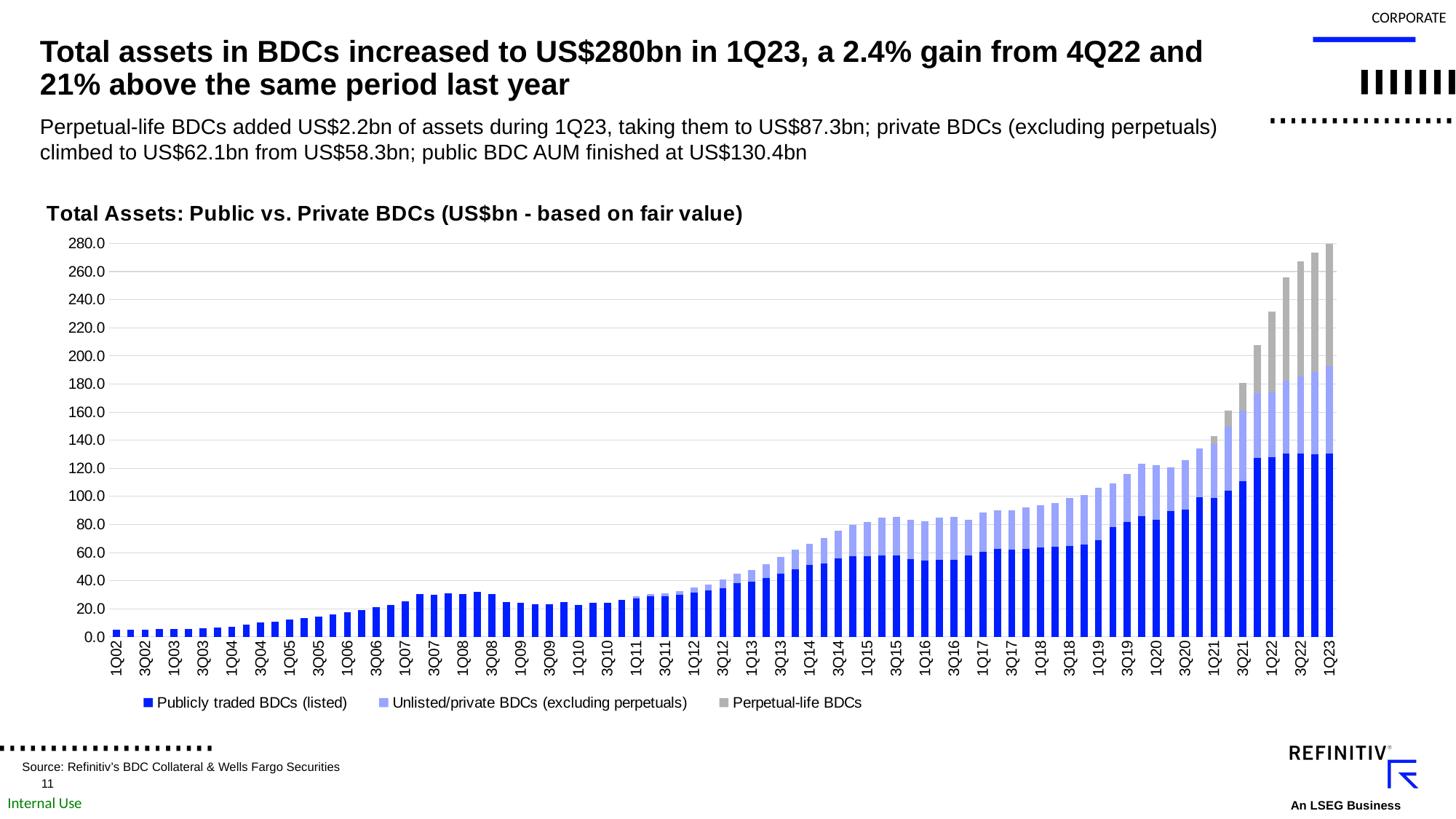

# Total assets in BDCs increased to US$280bn in 1Q23, a 2.4% gain from 4Q22 and 21% above the same period last year
Perpetual-life BDCs added US$2.2bn of assets during 1Q23, taking them to US$87.3bn; private BDCs (excluding perpetuals) climbed to US$62.1bn from US$58.3bn; public BDC AUM finished at US$130.4bn

### Chart: Total Assets: Public vs. Private BDCs (US$bn - based on fair value)

| Category | Publicly traded BDCs (listed) | Unlisted/private BDCs (excluding perpetuals) | Perpetual-life BDCs |
|---|---|---|---|
| 1Q02 | 4.87563 | 0.0 | None |
| 2Q02 | 5.138854 | 0.0 | None |
| 3Q02 | 5.2422830000000005 | 0.0 | None |
| 4Q02 | 5.614557 | 0.0 | None |
| 1Q03 | 5.485841000000001 | 0.0 | None |
| 2Q03 | 5.829600999999999 | 0.0 | None |
| 3Q03 | 6.322 | 0.0 | None |
| 4Q03 | 6.8404359999999995 | 0.0 | None |
| 1Q04 | 7.055883 | 0.0 | None |
| 2Q04 | 8.832733000000001 | 0.0 | None |
| 3Q04 | 10.365461999999999 | 0.0 | None |
| 4Q04 | 11.000526 | 0.0 | None |
| 1Q05 | 12.307334 | 0.0 | None |
| 2Q05 | 13.155805 | 0.0 | None |
| 3Q05 | 14.524414 | 0.0 | None |
| 4Q05 | 16.025673 | 0.0 | None |
| 1Q06 | 17.532365000000002 | 0.0 | None |
| 2Q06 | 19.338914 | 0.0 | None |
| 3Q06 | 21.041316 | 0.0 | None |
| 4Q06 | 22.925725 | 0.0 | None |
| 1Q07 | 25.489189 | 0.0 | None |
| 2Q07 | 30.438357 | 0.0 | None |
| 3Q07 | 30.103151999999998 | 0.0 | None |
| 4Q07 | 31.258053 | 0.0 | None |
| 1Q08 | 30.632237 | 0.0 | None |
| 2Q08 | 31.897441999999998 | 0.0 | None |
| 3Q08 | 30.332316 | 0.0 | None |
| 4Q08 | 24.987904999999998 | 0.0 | None |
| 1Q09 | 24.10409 | 0.0 | None |
| 2Q09 | 23.424343 | 0.0 | None |
| 3Q09 | 23.476401999999997 | 0.0 | None |
| 4Q09 | 24.542391 | 0.0 | None |
| 1Q10 | 22.774749 | 0.0 | None |
| 2Q10 | 24.041173999999998 | 0.0 | None |
| 3Q10 | 24.296888 | 0.0 | None |
| 4Q10 | 26.169794000000003 | 0.0 | None |
| 1Q11 | 27.633388999999998 | 1.1221489999999998 | None |
| 2Q11 | 28.96539 | 1.292914 | None |
| 3Q11 | 29.078659 | 1.767303 | None |
| 4Q11 | 30.018464 | 2.406982 | None |
| 1Q12 | 31.767378 | 3.2234540000000003 | None |
| 2Q12 | 33.145949 | 4.309756 | None |
| 3Q12 | 34.699856999999994 | 5.9214080000000004 | None |
| 4Q12 | 38.22858 | 6.9890680000000005 | None |
| 1Q13 | 39.430577 | 8.372735 | None |
| 2Q13 | 42.109155 | 9.868257 | None |
| 3Q13 | 44.856797 | 12.008334000000001 | None |
| 4Q13 | 47.858278000000006 | 14.067681 | None |
| 1Q14 | 51.015244 | 15.305817 | None |
| 2Q14 | 52.502137000000005 | 18.118859 | None |
| 3Q14 | 55.63508 | 19.919766 | None |
| 4Q14 | 57.61691900000001 | 22.037276000000002 | None |
| 1Q15 | 57.687934999999996 | 23.849736 | None |
| 2Q15 | 58.180355 | 26.634061000000003 | None |
| 3Q15 | 58.160031000000004 | 27.45108 | None |
| 4Q15 | 55.486842 | 27.819404 | None |
| 1Q16 | 54.283502 | 27.948112000000002 | None |
| 2Q16 | 54.662116 | 30.039701 | None |
| 3Q16 | 54.661905 | 30.522569 | None |
| 4Q16 | 57.704 | 25.774 | None |
| 1Q17 | 60.478 | 27.879 | None |
| 2Q17 | 62.861 | 27.358 | None |
| 3Q17 | 62.109 | 28.223 | None |
| 4Q17 | 62.601 | 29.437 | None |
| 1Q18 | 63.444 | 30.18 | None |
| 2Q18 | 64.035 | 31.385000000000005 | None |
| 3Q18 | 64.578 | 34.355999999999995 | None |
| 4Q18 | 65.946 | 34.872 | None |
| 1Q19 | 68.609 | 37.68100000000001 | None |
| 2Q19 | 78.016 | 31.101 | None |
| 3Q19 | 81.978 | 34.099 | None |
| 4Q19 | 85.77 | 37.315 | None |
| 1Q20 | 83.508 | 38.613 | None |
| 2Q20 | 89.57 | 31.205 | None |
| 3Q20 | 90.750729 | 35.063983 | None |
| 4Q20 | 99.325654 | 34.946042 | None |
| 1Q21 | 98.732 | 38.55114 | 5.53486 |
| 2Q21 | 103.91 | 45.608445 | 11.754266 |
| 3Q21 | 110.73 | 50.38746999999999 | 19.41253 |
| 4Q21 | 127.191 | 46.503558999999996 | 33.959441 |
| 1Q22 | 128.061 | 46.038 | 57.599 |
| 2Q22 | 130.37 | 51.83 | 73.58 |
| 3Q22 | 130.27 | 55.2 | 81.642 |
| 4Q22 | 130.0 | 58.3 | 85.09 |
| 1Q23 | 130.397 | 62.13 | 87.288 |
Source: Refinitiv’s BDC Collateral & Wells Fargo Securities